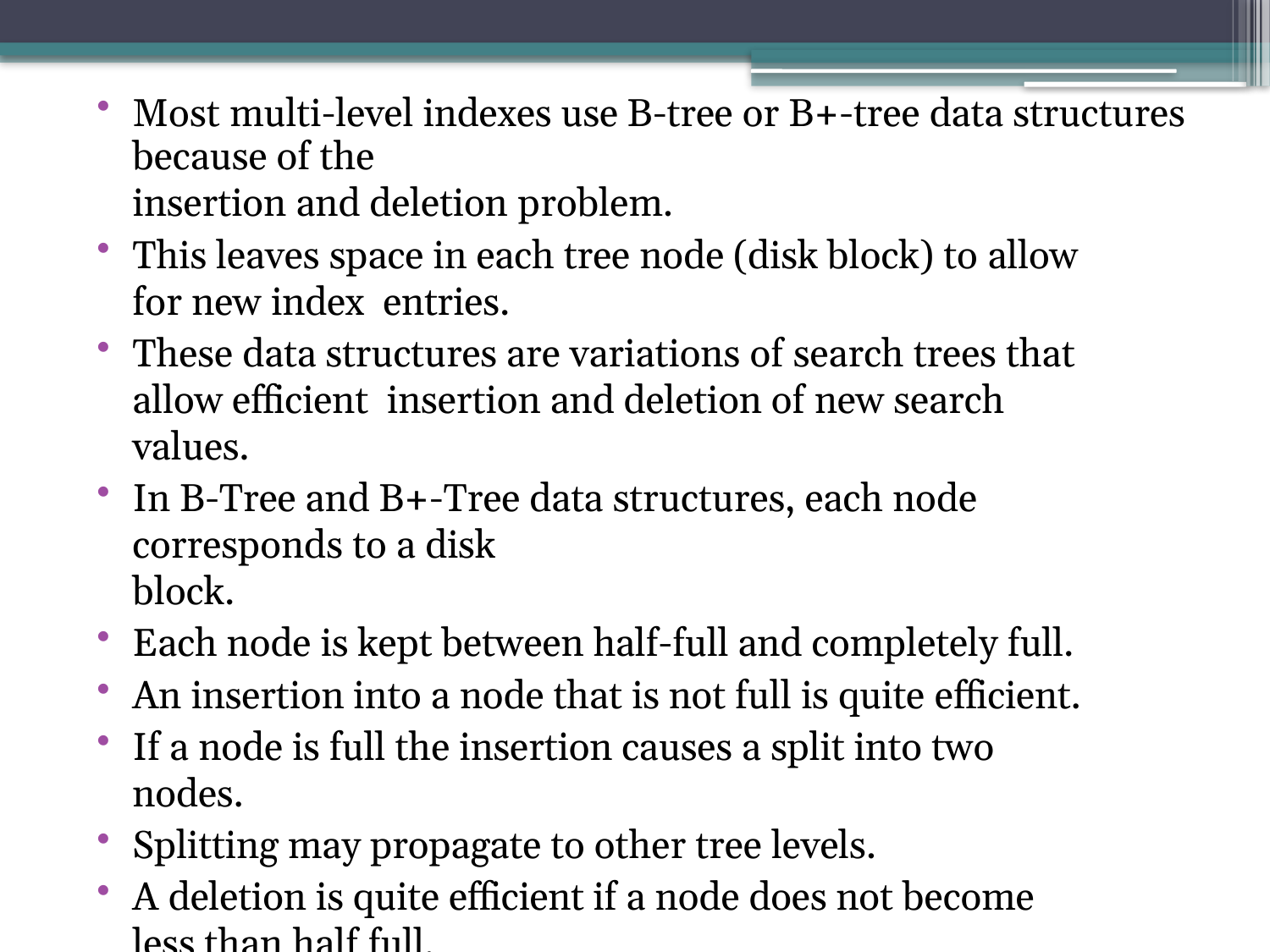

Most multi-level indexes use B-tree or B+-tree data structures because of the
insertion and deletion problem.
This leaves space in each tree node (disk block) to allow for new index  entries.
These data structures are variations of search trees that allow efficient  insertion and deletion of new search values.
In B-Tree and B+-Tree data structures, each node corresponds to a disk
block.
Each node is kept between half-full and completely full.
An insertion into a node that is not full is quite efficient.
If a node is full the insertion causes a split into two nodes.
Splitting may propagate to other tree levels.
A deletion is quite efficient if a node does not become less than half full.
If a deletion causes a node to become less than half full, it must be merged  with neighboring nodes